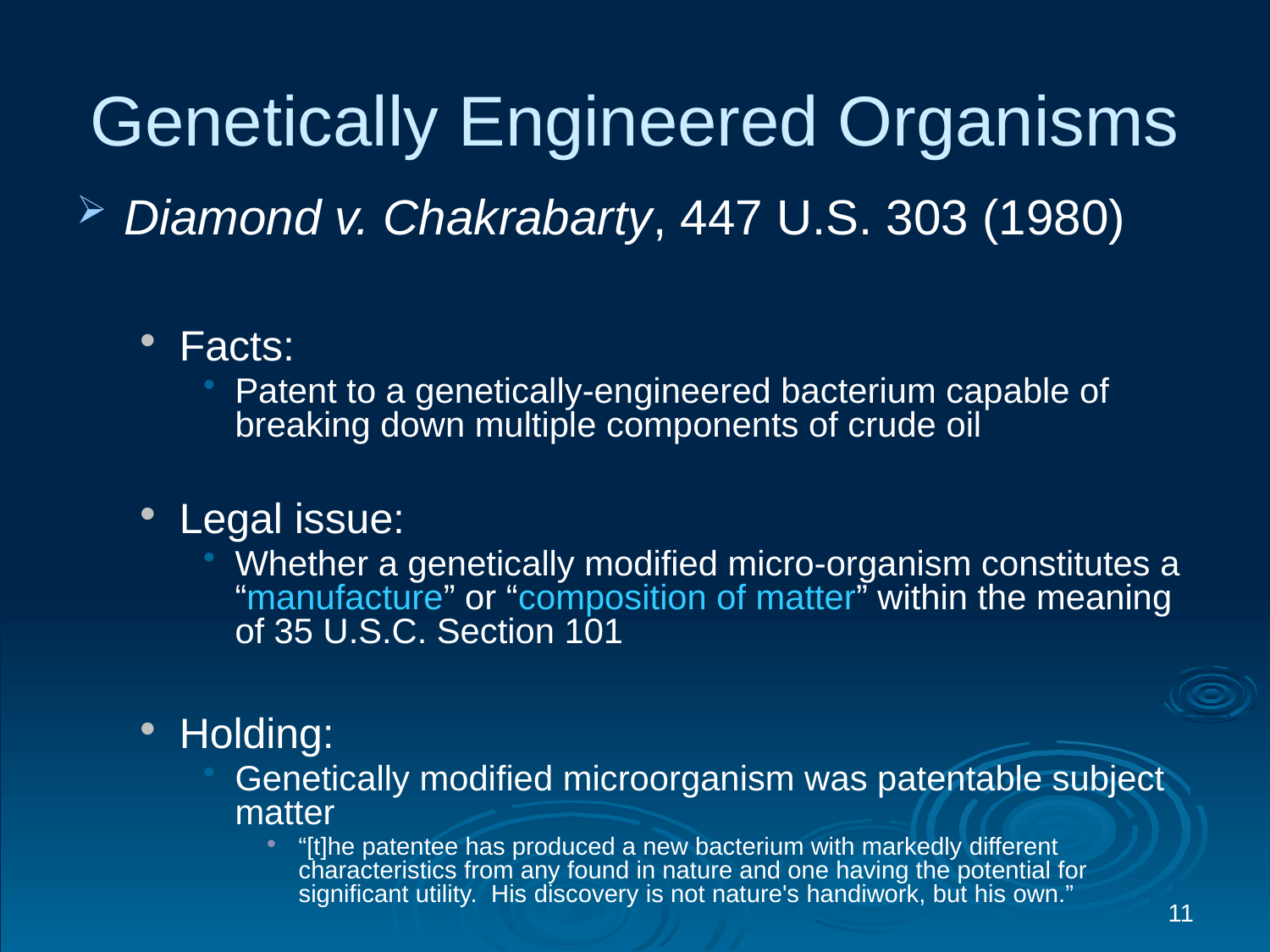

# Genetically Engineered Organisms
Diamond v. Chakrabarty, 447 U.S. 303 (1980)

Facts:
Patent to a genetically-engineered bacterium capable of breaking down multiple components of crude oil

Legal issue:
Whether a genetically modified micro-organism constitutes a “manufacture” or “composition of matter” within the meaning of 35 U.S.C. Section 101

Holding:
Genetically modified microorganism was patentable subject matter
“[t]he patentee has produced a new bacterium with markedly different characteristics from any found in nature and one having the potential for significant utility.  His discovery is not nature's handiwork, but his own.”

11